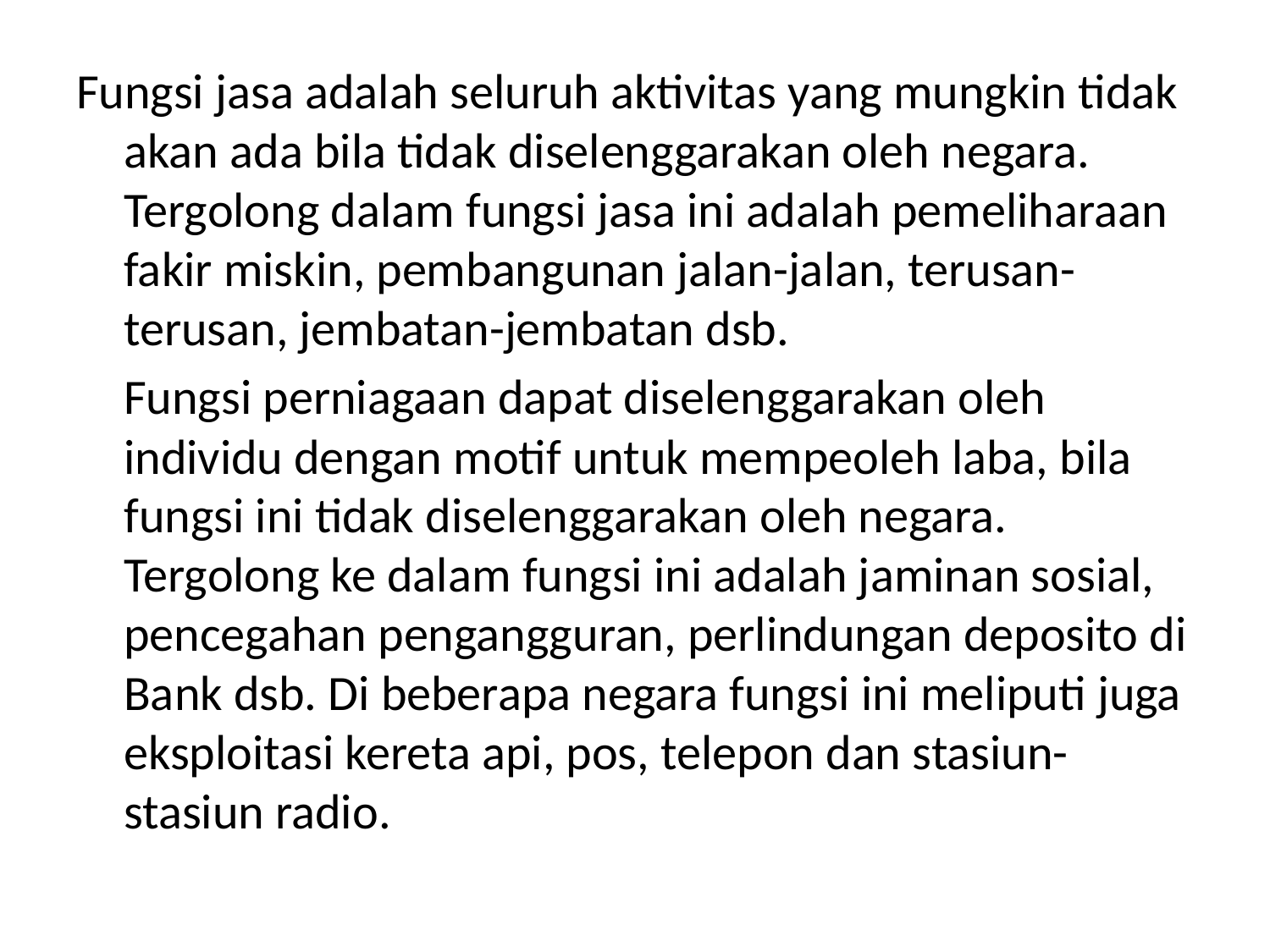

Fungsi jasa adalah seluruh aktivitas yang mungkin tidak akan ada bila tidak diselenggarakan oleh negara. Tergolong dalam fungsi jasa ini adalah pemeliharaan fakir miskin, pembangunan jalan-jalan, terusan-terusan, jembatan-jembatan dsb.
	Fungsi perniagaan dapat diselenggarakan oleh individu dengan motif untuk mempeoleh laba, bila fungsi ini tidak diselenggarakan oleh negara. Tergolong ke dalam fungsi ini adalah jaminan sosial, pencegahan pengangguran, perlindungan deposito di Bank dsb. Di beberapa negara fungsi ini meliputi juga eksploitasi kereta api, pos, telepon dan stasiun-stasiun radio.